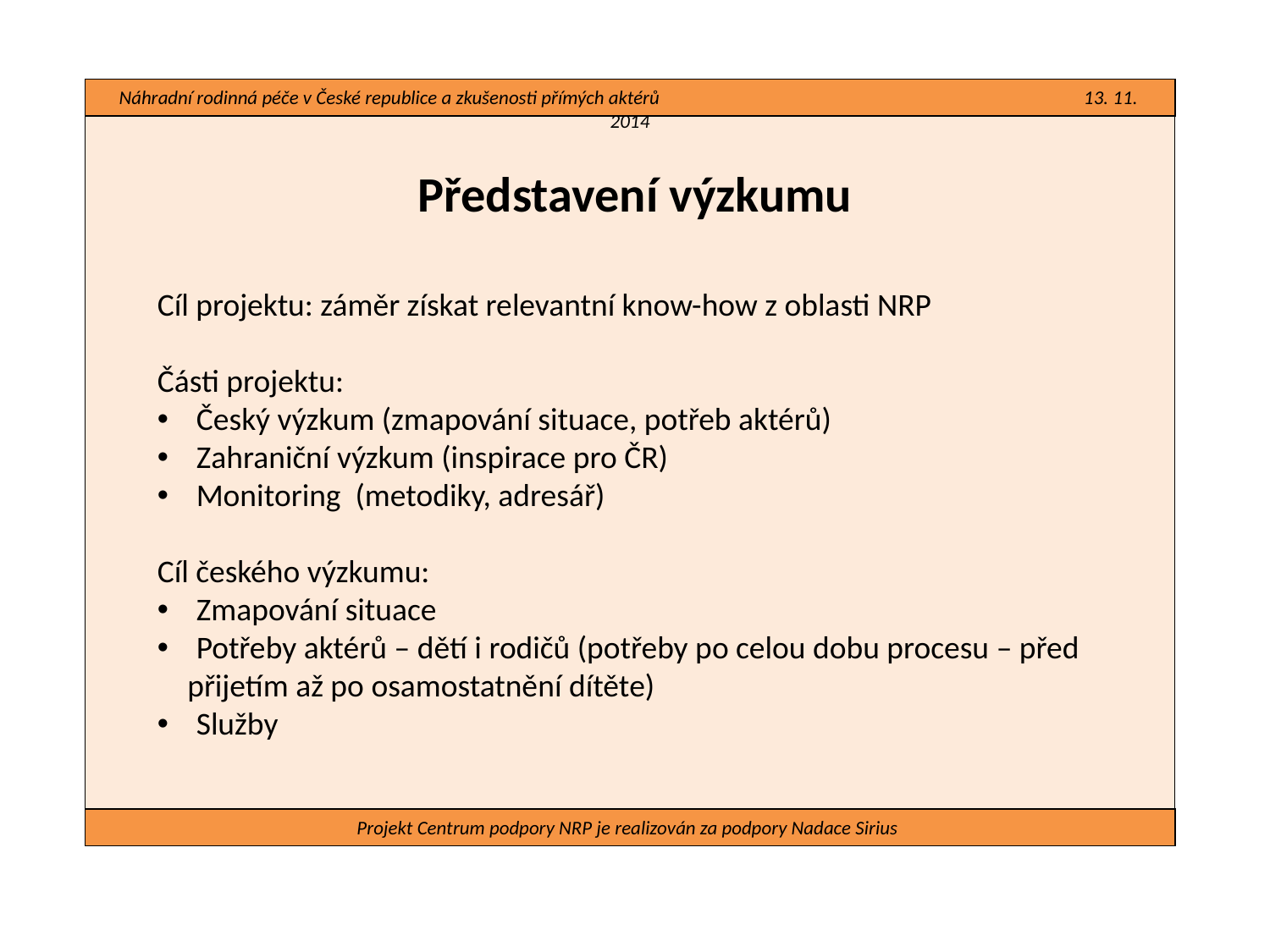

Náhradní rodinná péče v České republice a zkušenosti přímých aktérů                                                                                                13. 11. 2014
#
Představení výzkumu
Cíl projektu: záměr získat relevantní know-how z oblasti NRP

Části projektu:
 Český výzkum (zmapování situace, potřeb aktérů)
 Zahraniční výzkum (inspirace pro ČR)
 Monitoring  (metodiky, adresář)

Cíl českého výzkumu:
 Zmapování situace
 Potřeby aktérů – dětí i rodičů (potřeby po celou dobu procesu – před přijetím až po osamostatnění dítěte)
 Služby
Projekt Centrum podpory NRP je realizován za podpory Nadace Sirius